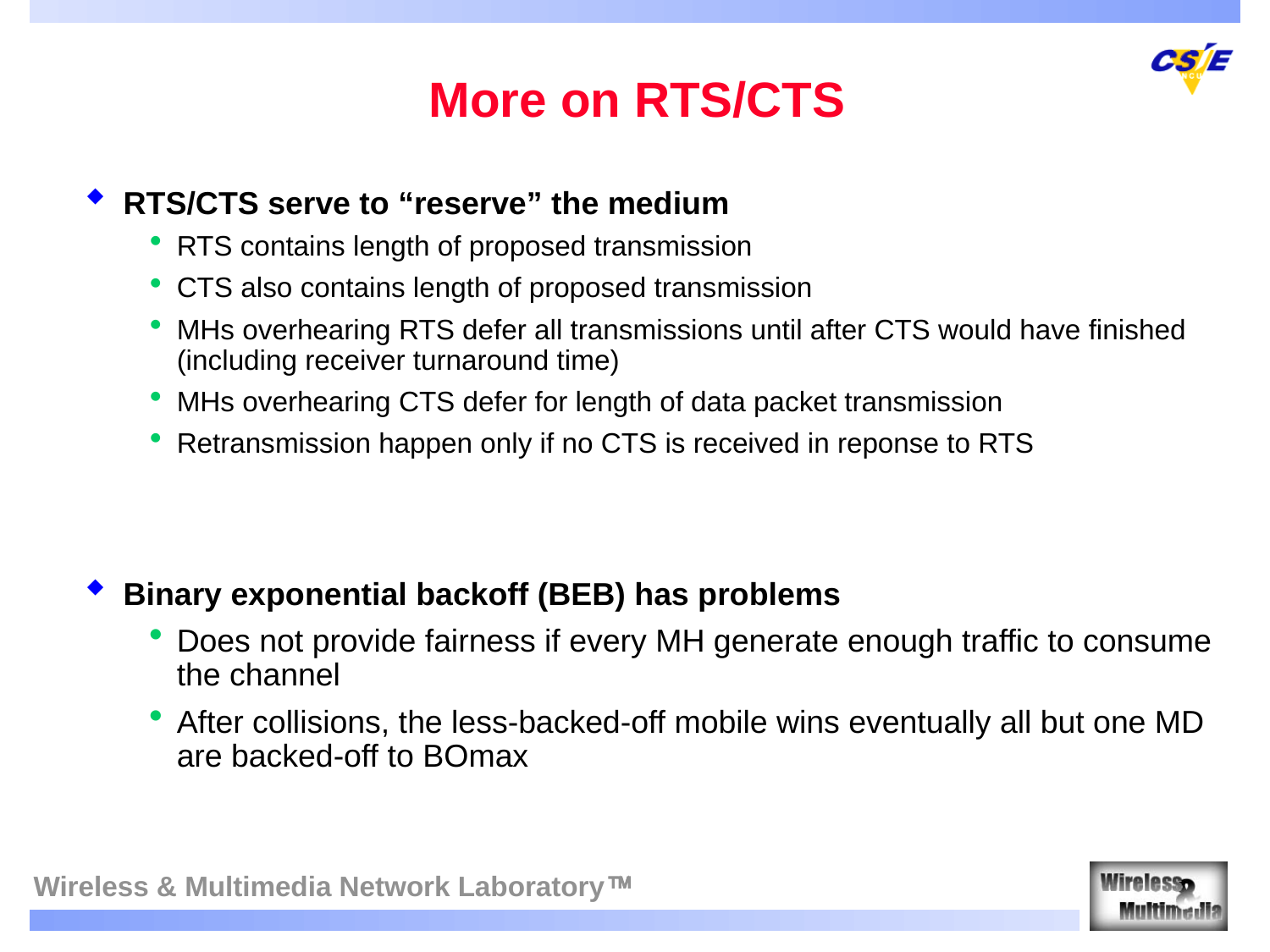

# More on RTS/CTS
RTS/CTS serve to “reserve” the medium
RTS contains length of proposed transmission
CTS also contains length of proposed transmission
MHs overhearing RTS defer all transmissions until after CTS would have finished (including receiver turnaround time)
MHs overhearing CTS defer for length of data packet transmission
Retransmission happen only if no CTS is received in reponse to RTS

Binary exponential backoff (BEB) has problems
Does not provide fairness if every MH generate enough traffic to consume the channel
After collisions, the less-backed-off mobile wins eventually all but one MD are backed-off to BOmax